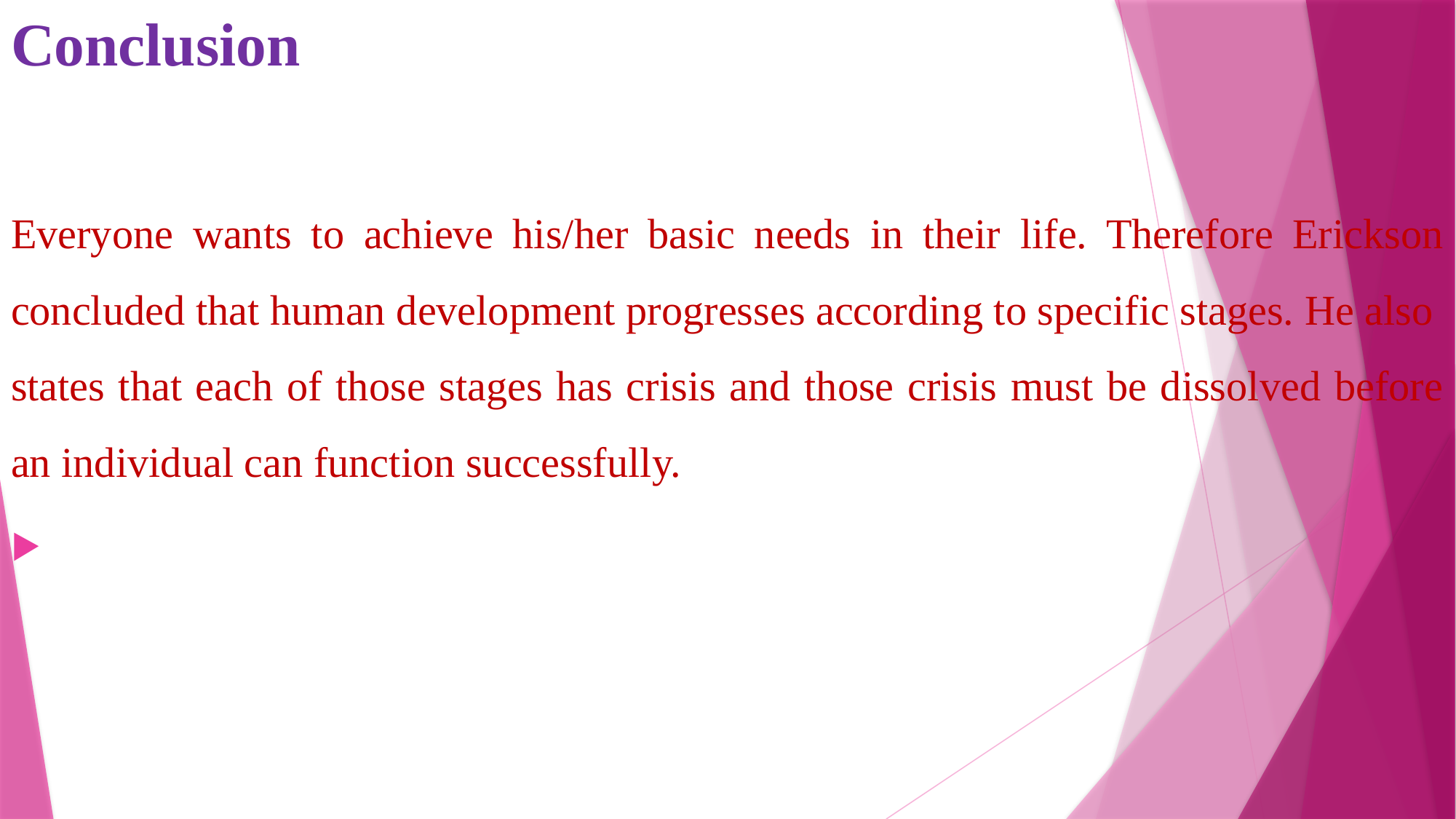

# Conclusion
Everyone wants to achieve his/her basic needs in their life. Therefore Erickson concluded that human development progresses according to specific stages. He also  states that each of those stages has crisis and those crisis must be dissolved before an individual can function successfully.